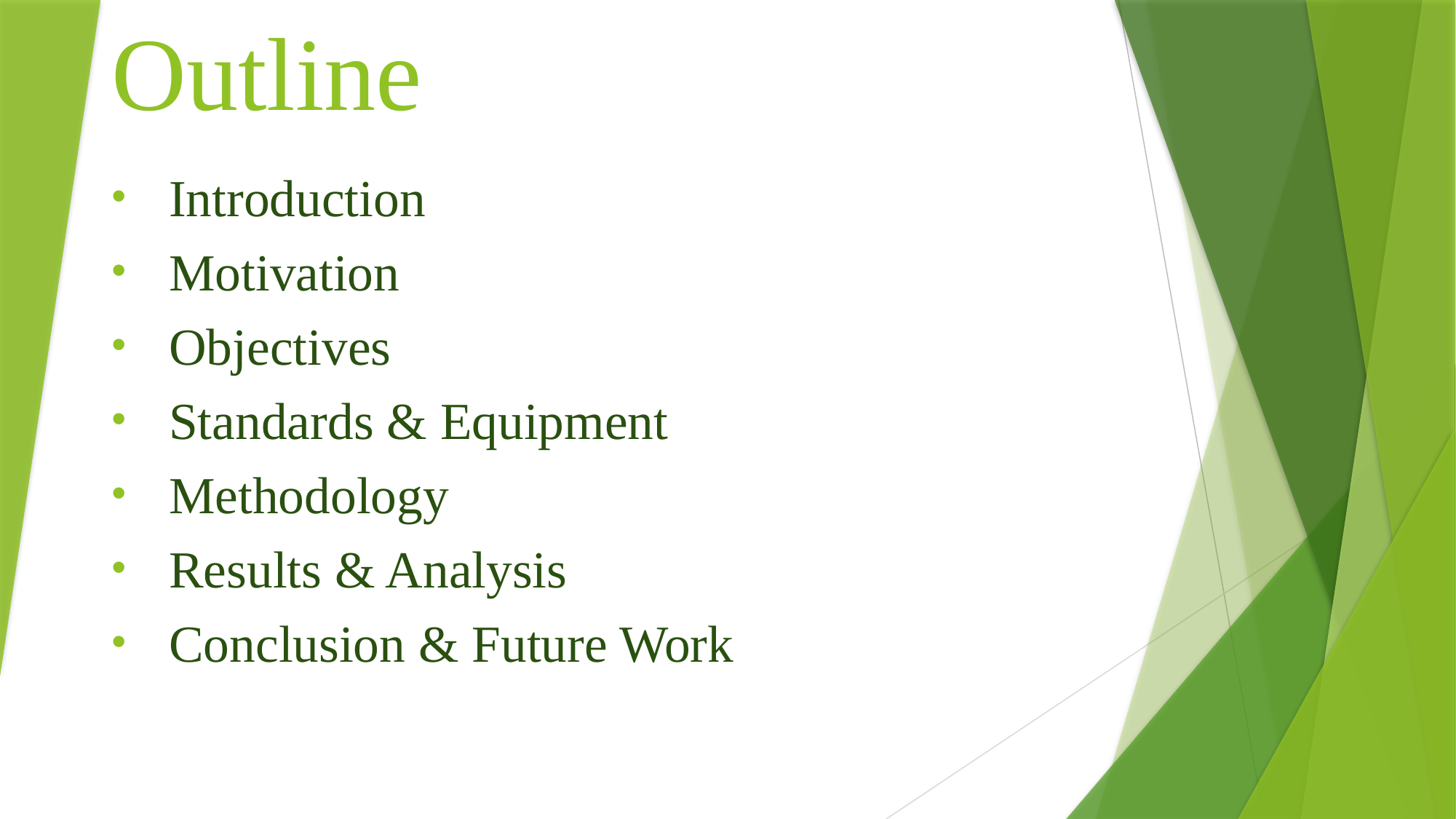

Outline
Introduction
Motivation
Objectives
Standards & Equipment
Methodology
Results & Analysis
Conclusion & Future Work